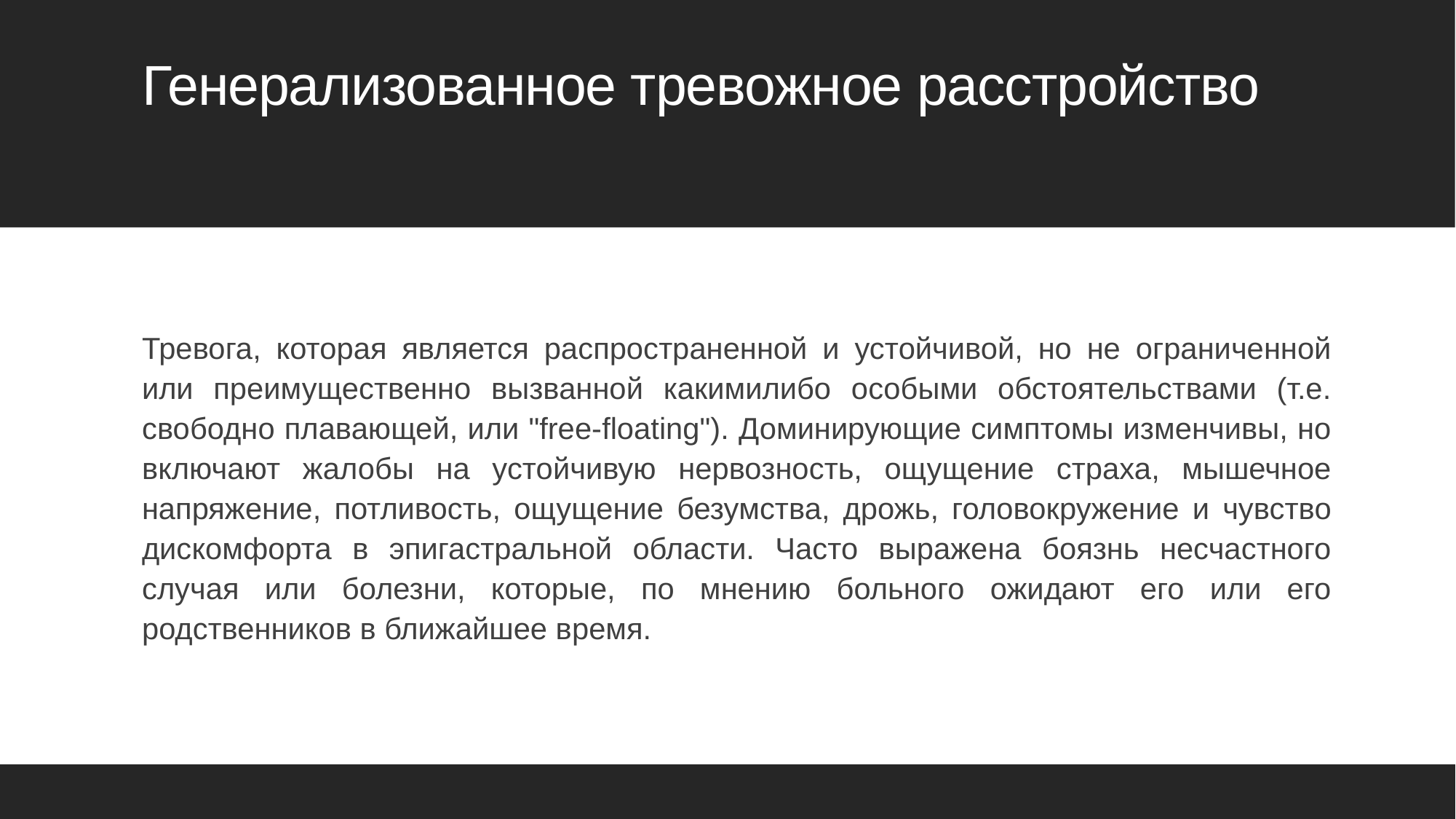

# Генерализованное тревожное расстройство
Тревога, которая является распространенной и устойчивой, но не ограниченной или преимущественно вызванной какимилибо особыми обстоятельствами (т.е. свободно плавающей, или "free-floating"). Доминирующие симптомы изменчивы, но включают жалобы на устойчивую нервозность, ощущение страха, мышечное напряжение, потливость, ощущение безумства, дрожь, головокружение и чувство дискомфорта в эпигастральной области. Часто выражена боязнь несчастного случая или болезни, которые, по мнению больного ожидают его или его родственников в ближайшее время.